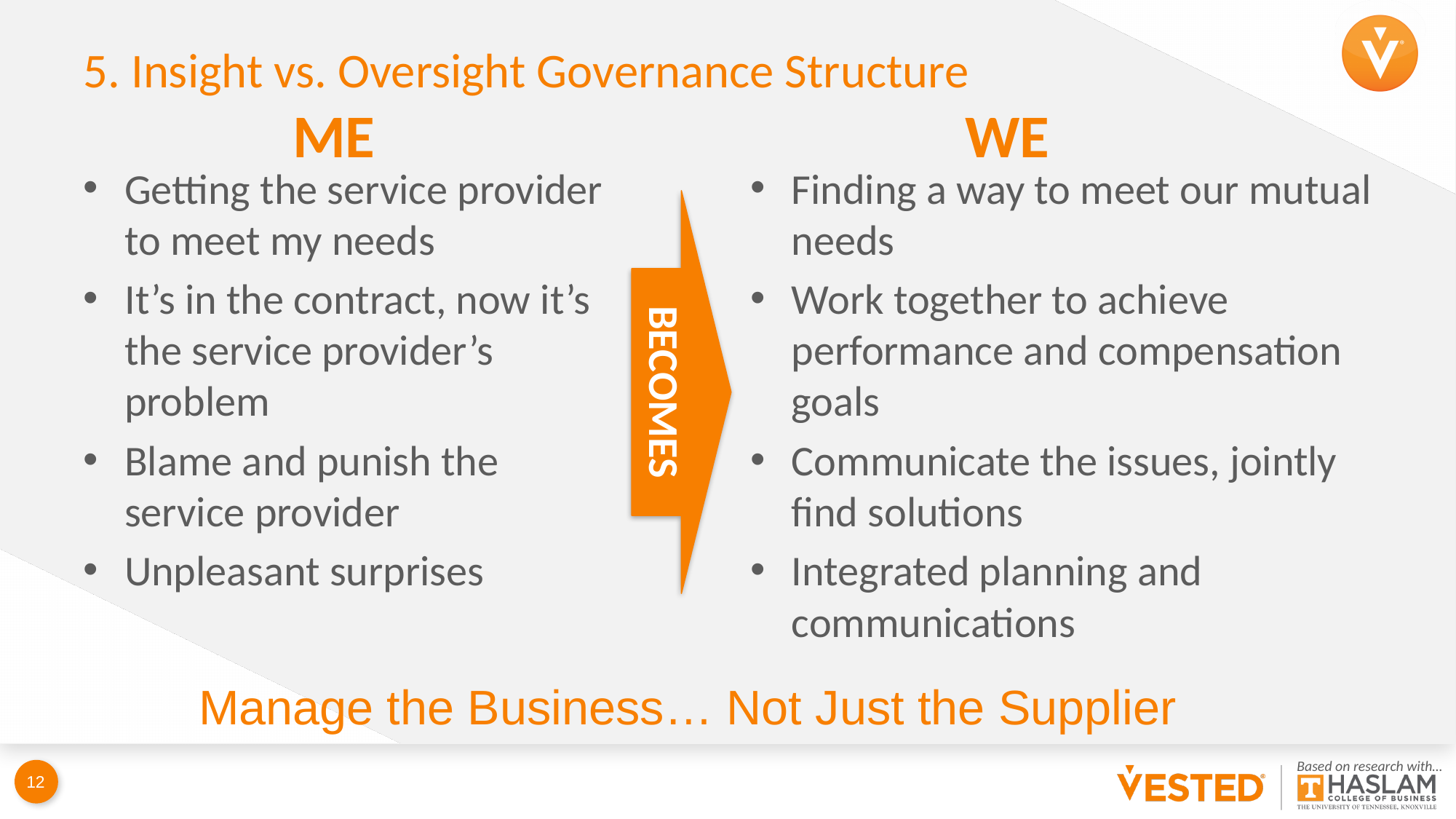

# 5. Insight vs. Oversight Governance Structure
ME
WE
Getting the service provider to meet my needs
It’s in the contract, now it’s the service provider’s problem
Blame and punish the
service provider
Unpleasant surprises
Finding a way to meet our mutual needs
Work together to achieve performance and compensation goals
Communicate the issues, jointly find solutions
Integrated planning and communications

BECOMES
Manage the Business… Not Just the Supplier